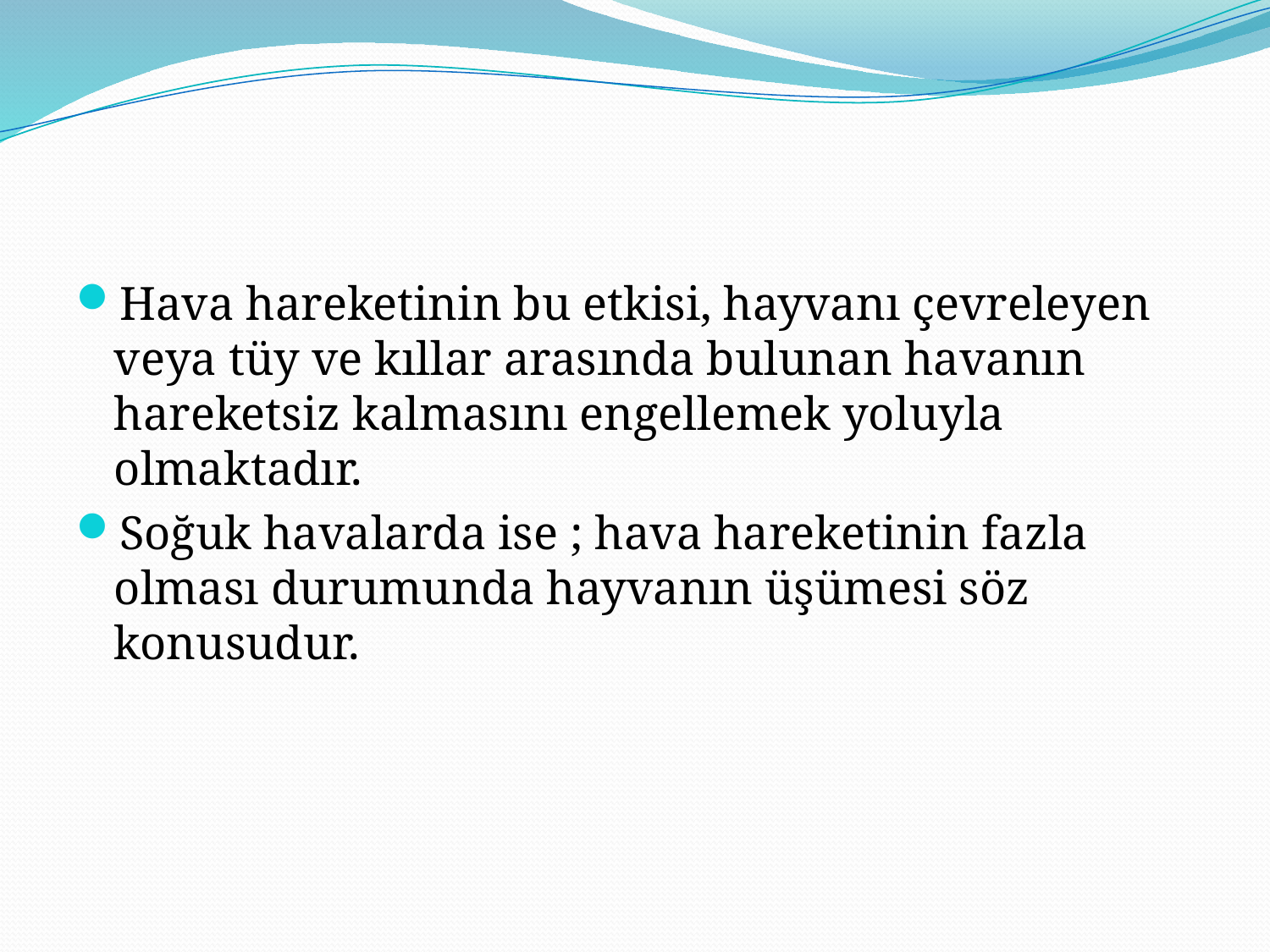

#
Hava hareketinin bu etkisi, hayvanı çevreleyen veya tüy ve kıllar arasında bulunan havanın hareketsiz kalmasını engellemek yoluyla olmaktadır.
Soğuk havalarda ise ; hava hareketinin fazla olması durumunda hayvanın üşümesi söz konusudur.